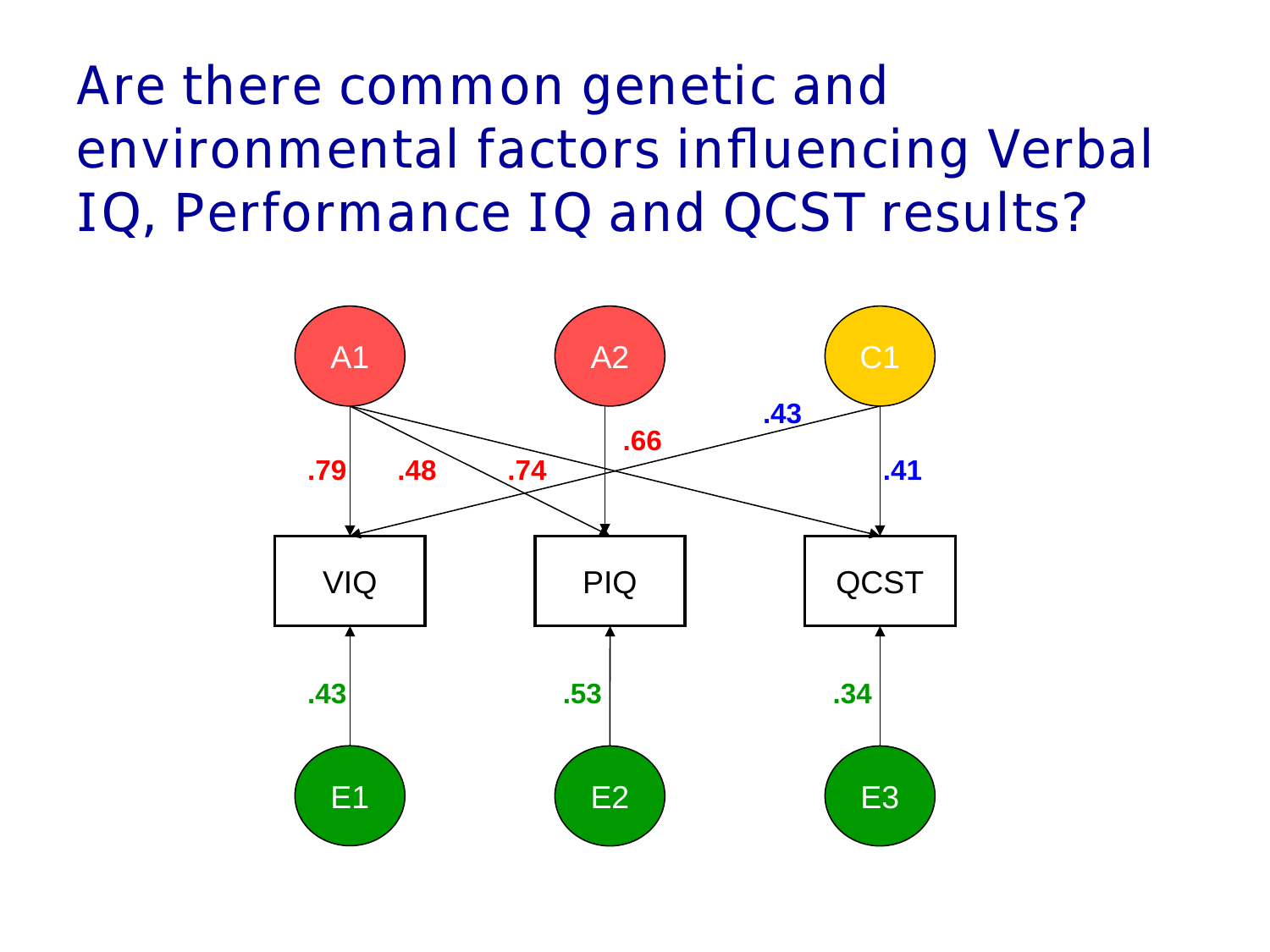

Are there common genetic and environmental factors influencing Verbal IQ, Performance IQ and QCST results?
A1
A2
C1
.43
.66
.79
.48
.74
.41
VIQ
PIQ
QCST
.34
.43
.53
E1
E2
E3